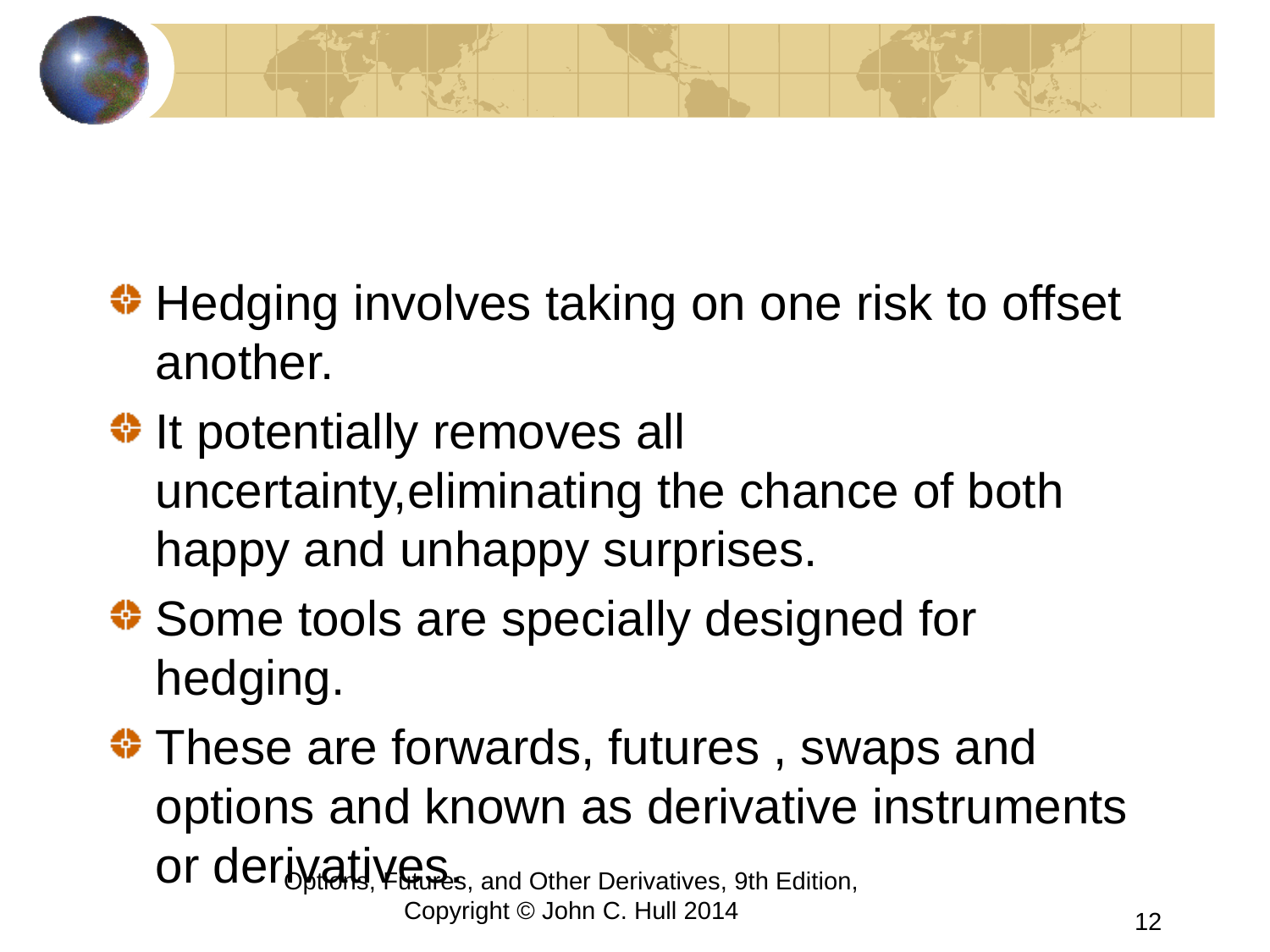

#
Hedging involves taking on one risk to offset another.
It potentially removes all uncertainty,eliminating the chance of both happy and unhappy surprises.
Some tools are specially designed for hedging.
These are forwards, futures , swaps and options and known as derivative instruments or derivatives.

Options, Futures, and Other Derivatives, 9th Edition, Copyright © John C. Hull 2014
12